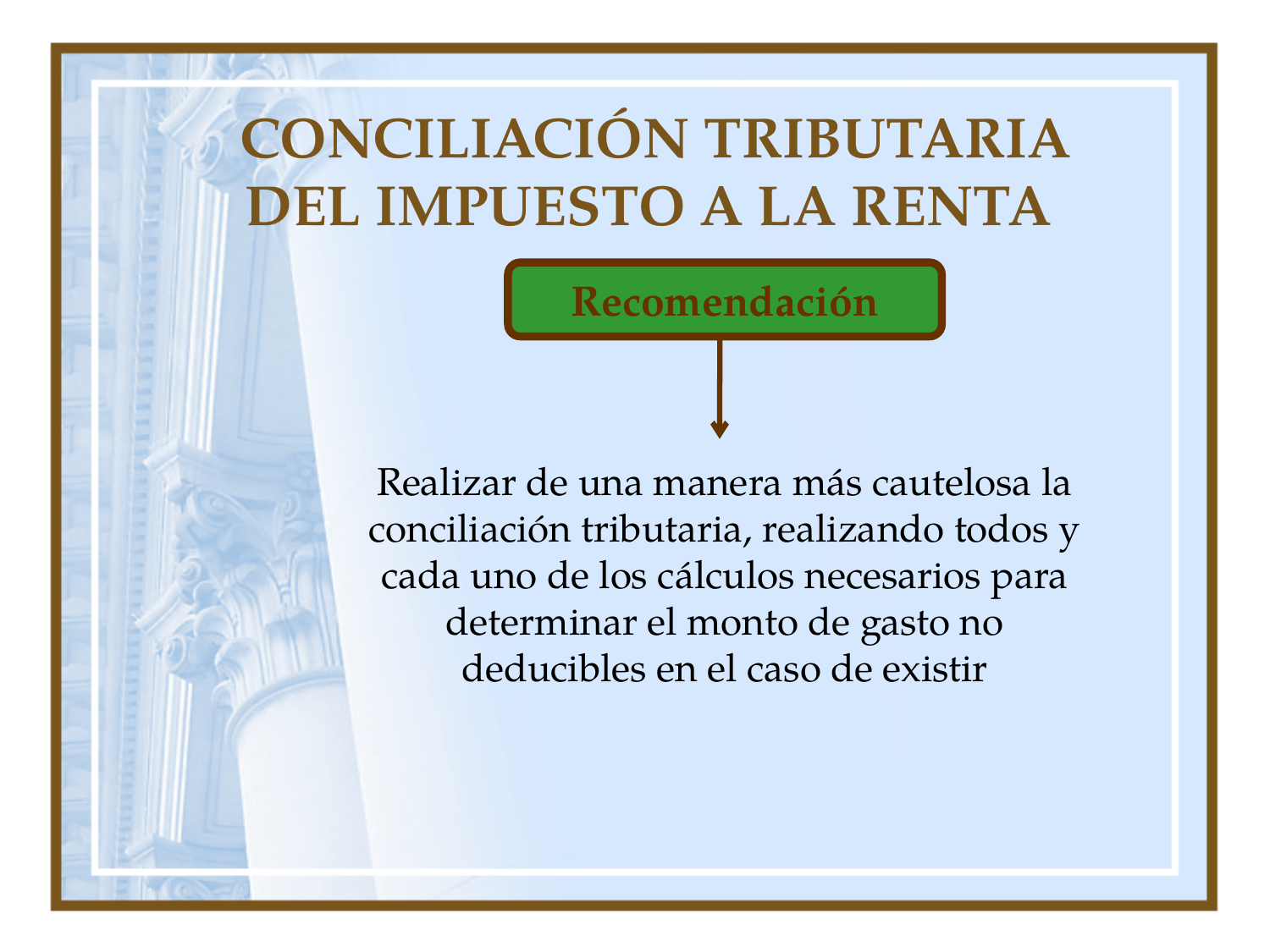

# CONCILIACIÓN TRIBUTARIA DEL IMPUESTO A LA RENTA
Recomendación
Realizar de una manera más cautelosa la conciliación tributaria, realizando todos y cada uno de los cálculos necesarios para determinar el monto de gasto no deducibles en el caso de existir